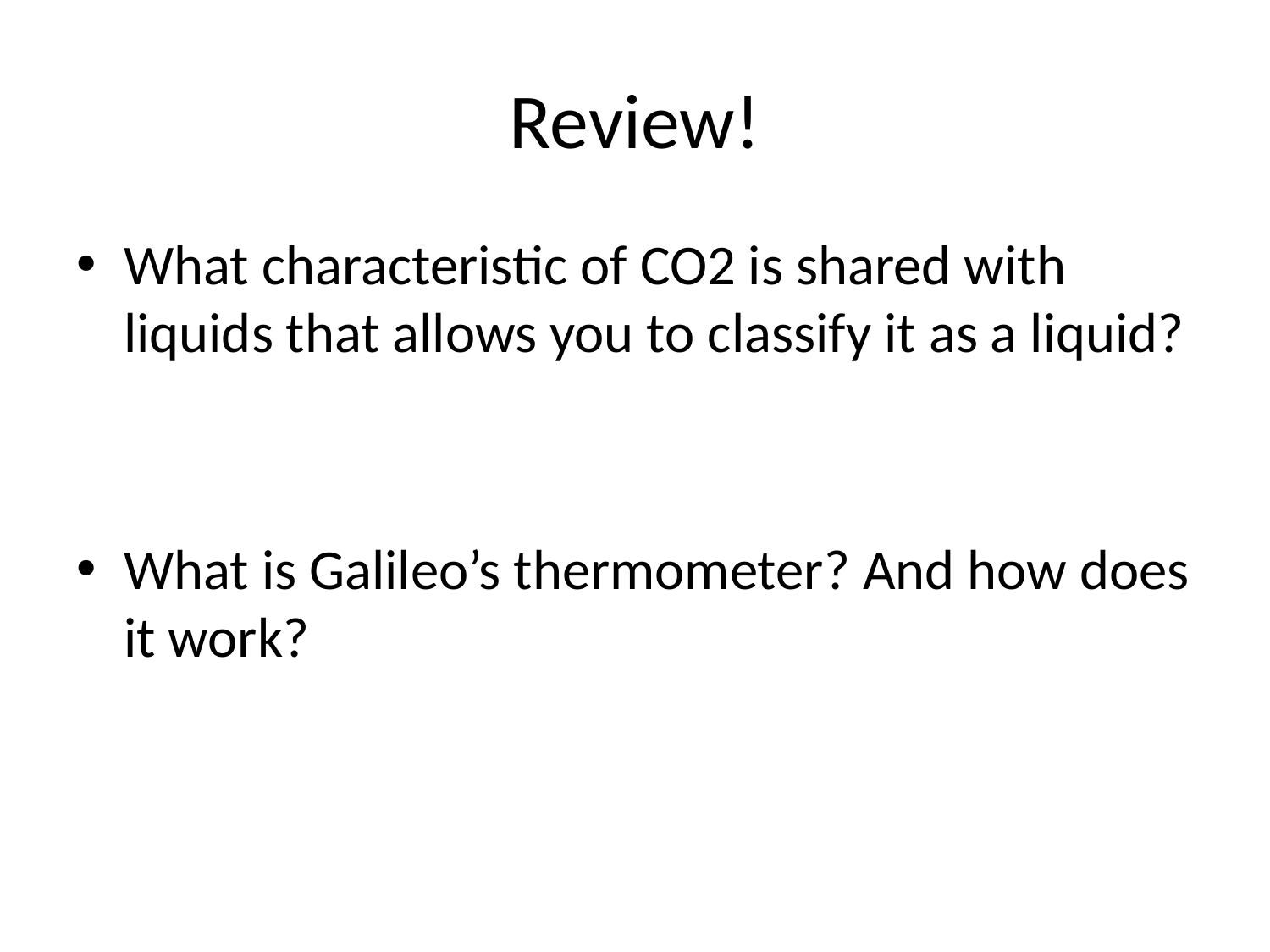

# Review!
What characteristic of CO2 is shared with liquids that allows you to classify it as a liquid?

What is Galileo’s thermometer? And how does it work?